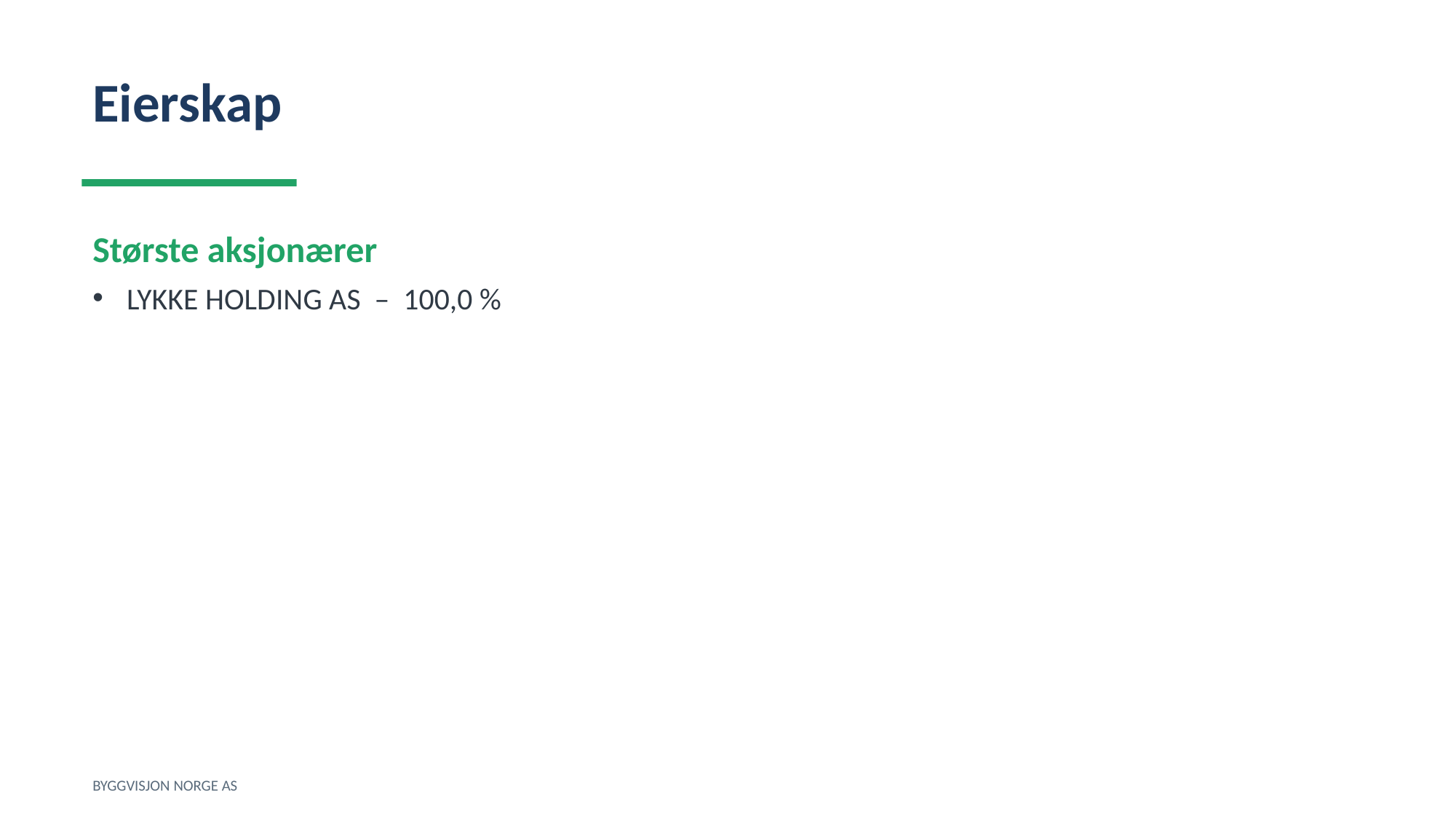

Eierskap

Største aksjonærer
LYKKE HOLDING AS  –  100,0 %
BYGGVISJON NORGE AS